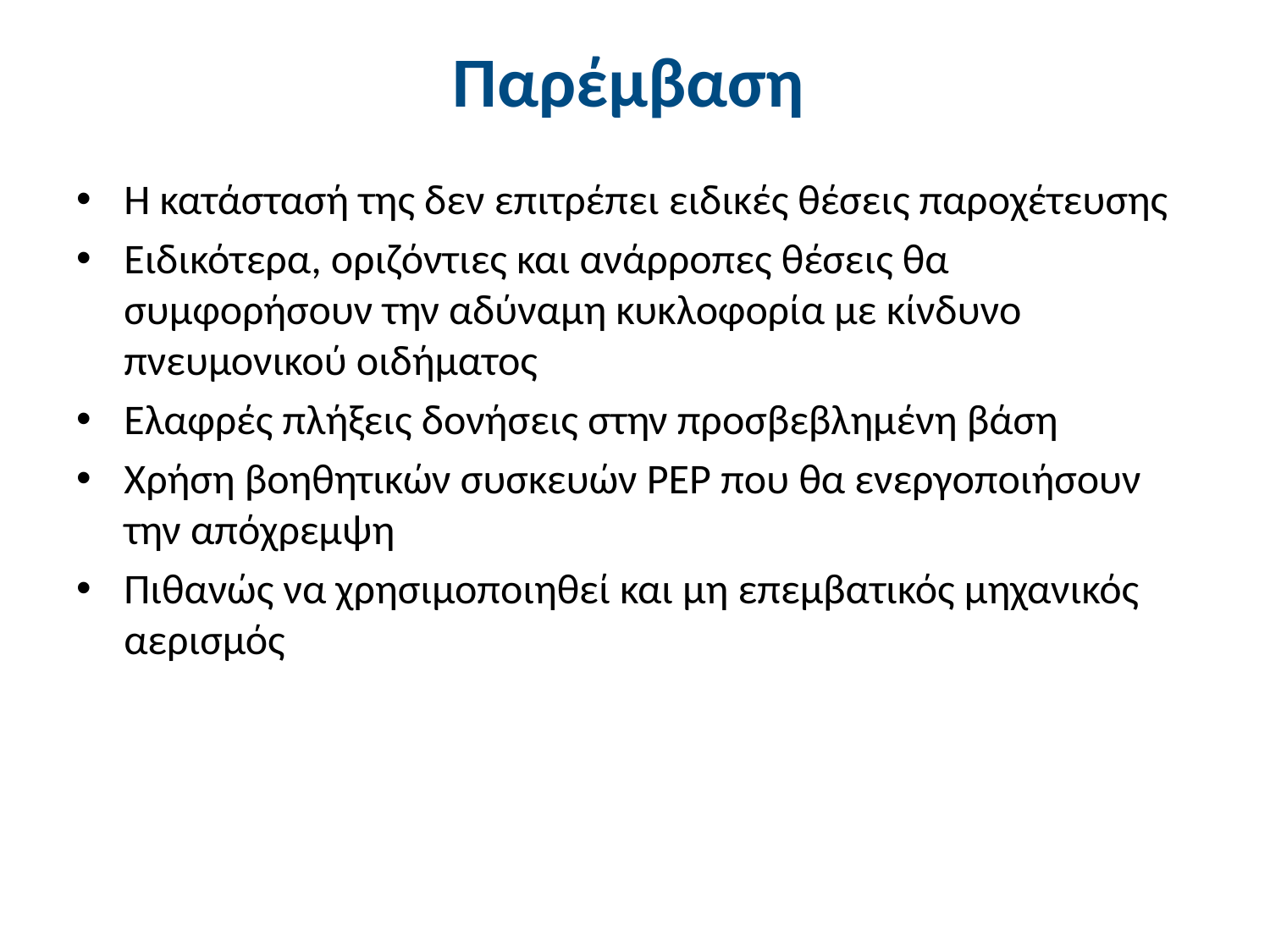

# Παρέμβαση
Η κατάστασή της δεν επιτρέπει ειδικές θέσεις παροχέτευσης
Ειδικότερα, οριζόντιες και ανάρροπες θέσεις θα συμφορήσουν την αδύναμη κυκλοφορία με κίνδυνο πνευμονικού οιδήματος
Ελαφρές πλήξεις δονήσεις στην προσβεβλημένη βάση
Χρήση βοηθητικών συσκευών PEP που θα ενεργοποιήσουν την απόχρεμψη
Πιθανώς να χρησιμοποιηθεί και μη επεμβατικός μηχανικός αερισμός